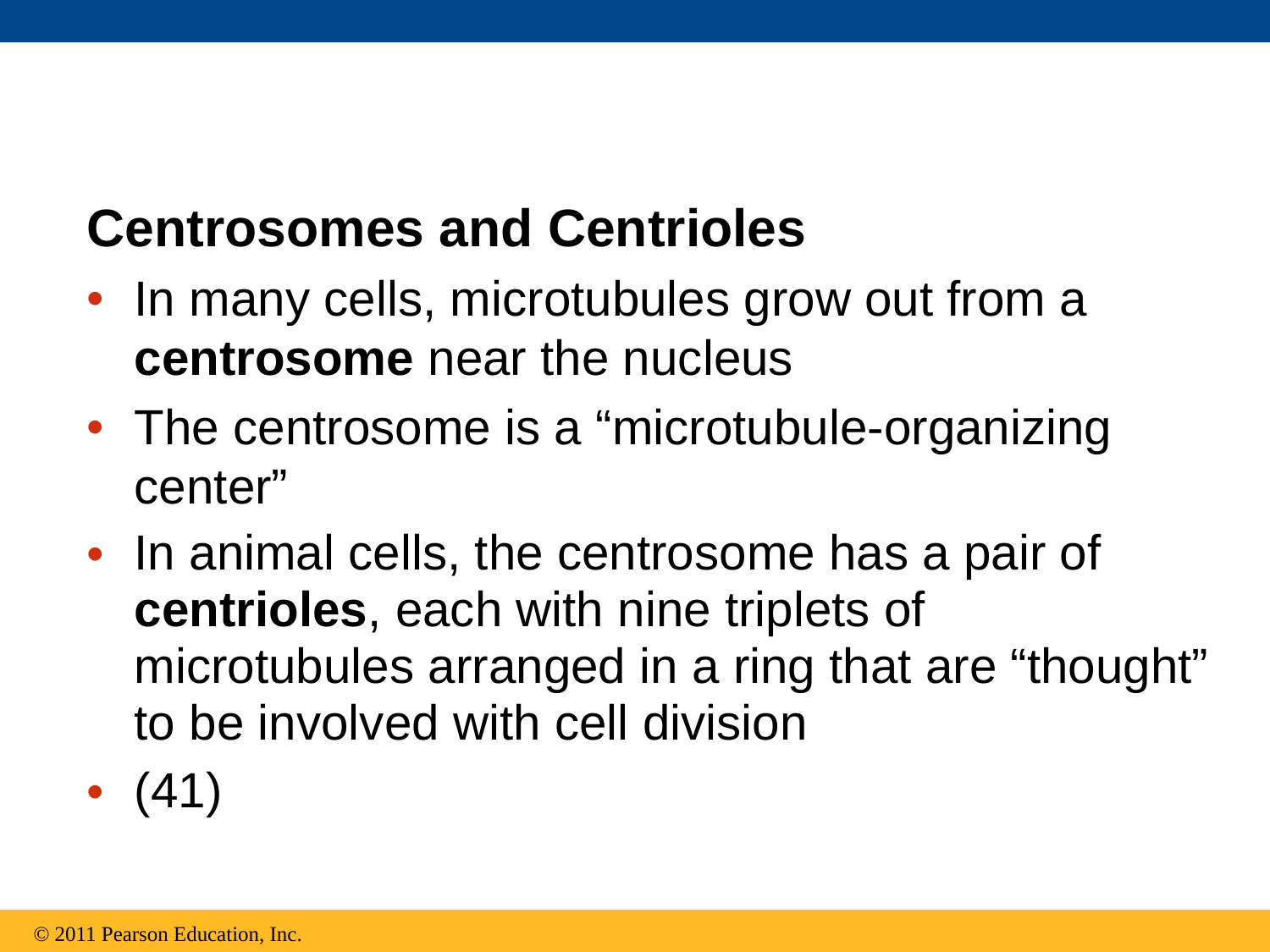

#
Centrosomes and Centrioles
In many cells, microtubules grow out from a centrosome near the nucleus
The centrosome is a “microtubule-organizing center”
In animal cells, the centrosome has a pair of centrioles, each with nine triplets of microtubules arranged in a ring that are “thought” to be involved with cell division
(41)

© 2011 Pearson Education, Inc.